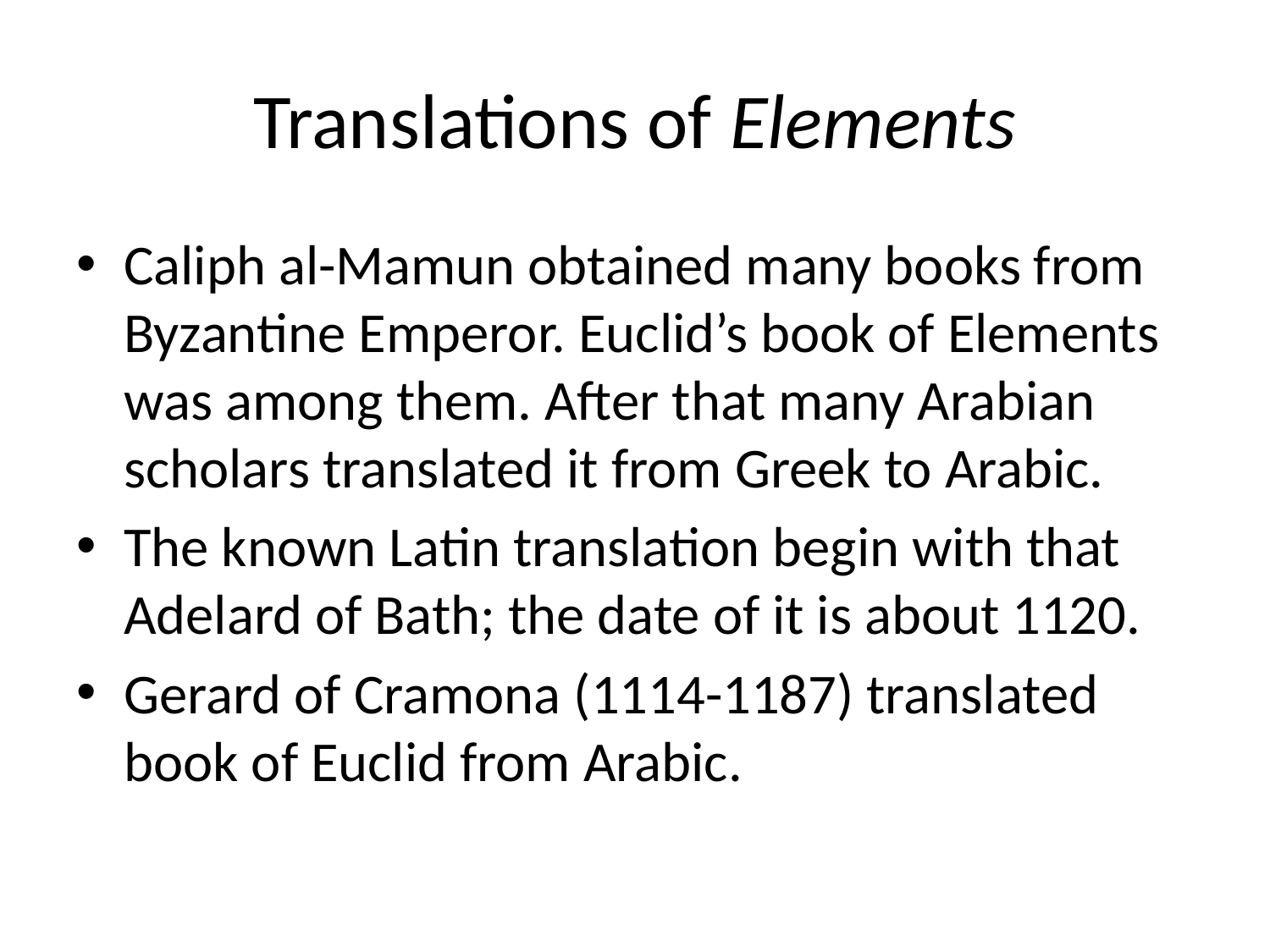

# Translations of Elements
Caliph al-Mamun obtained many books from Byzantine Emperor. Euclid’s book of Elements was among them. After that many Arabian scholars translated it from Greek to Arabic.
The known Latin translation begin with that Adelard of Bath; the date of it is about 1120.
Gerard of Cramona (1114-1187) translated book of Euclid from Arabic.